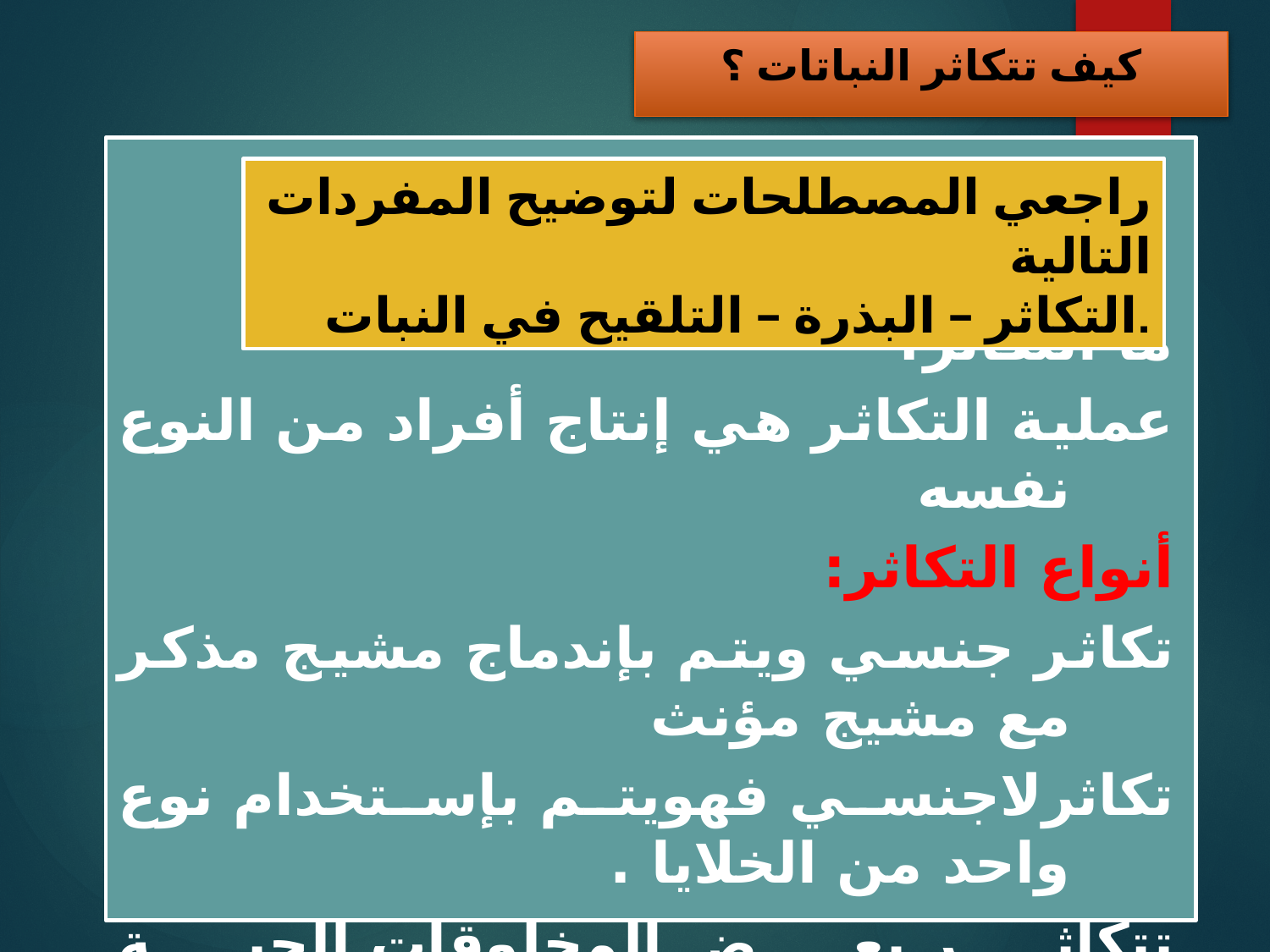

# كيف تتكاثر النباتات ؟

ما التكاثر؟
عملية التكاثر هي إنتاج أفراد من النوع نفسه
أنواع التكاثر:
تكاثر جنسي ويتم بإندماج مشيج مذكر مع مشيج مؤنث
تكاثرلاجنسي فهويتم بإستخدام نوع واحد من الخلايا .
تتكاثر بعض المخلوقات الحية بالطريقتين معا.
قال تعالى( سُبْحَانَ الَّذِي خَلَقَ الْأَزْوَاجَ كُلَّهَا مِمَّا تُنْبِتُ الْأَرْضُ وَمِنْ أَنْفُسِهِمْ وَمِمَّا لَا يَعْلَمُونَ) (36) يس

راجعي المصطلحات لتوضيح المفردات التالية
التكاثر – البذرة – التلقيح في النبات.